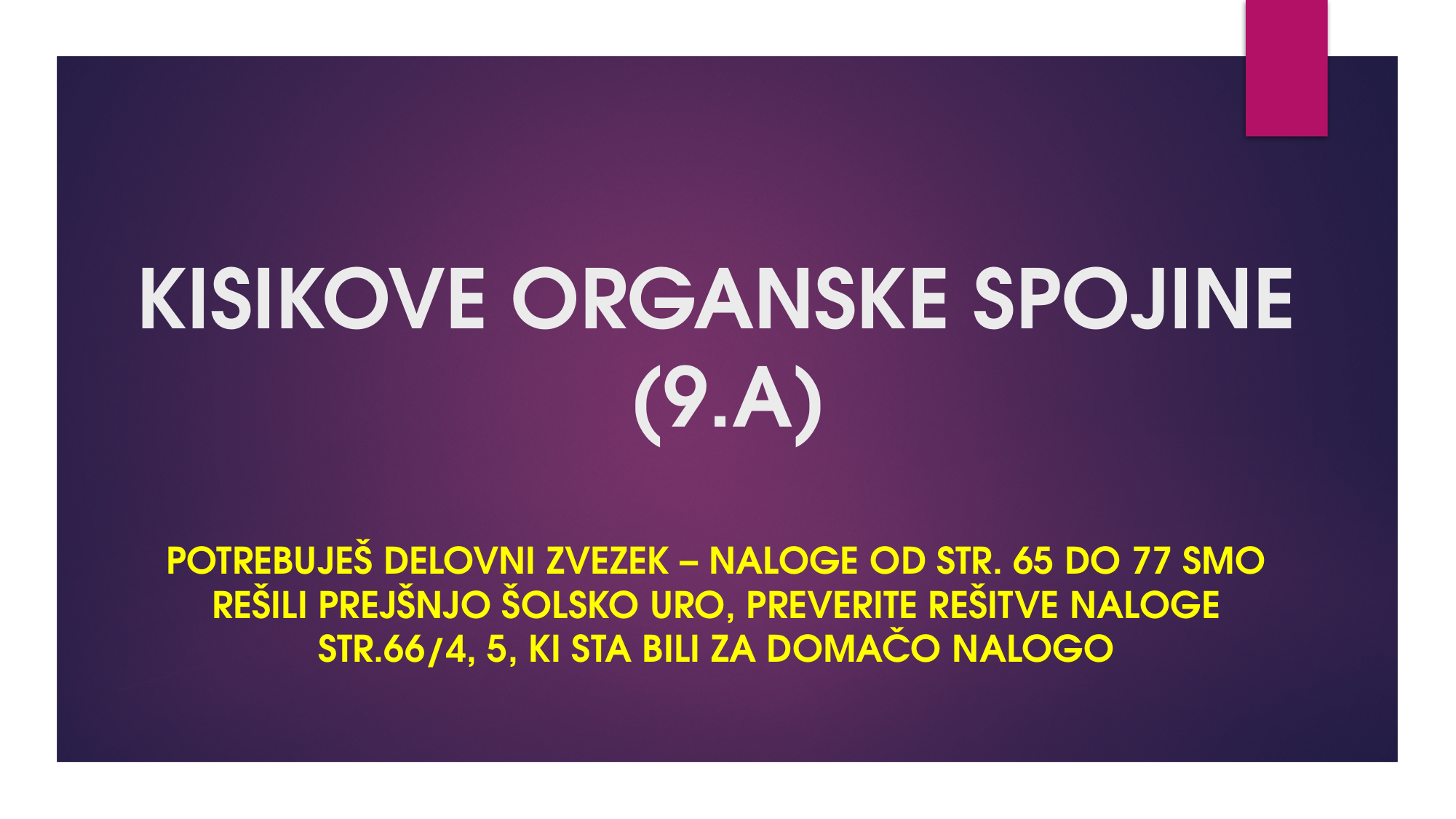

# KISIKOVE ORGANSKE SPOJINE  (9.A)

POTREBUJEŠ DELOVNI ZVEZEK – naloge od str. 65 do 77 smo rešili prejšnjo šolsko uro, preverite rešitve naloge str.66/4, 5, ki sta bili za domačo nalogo